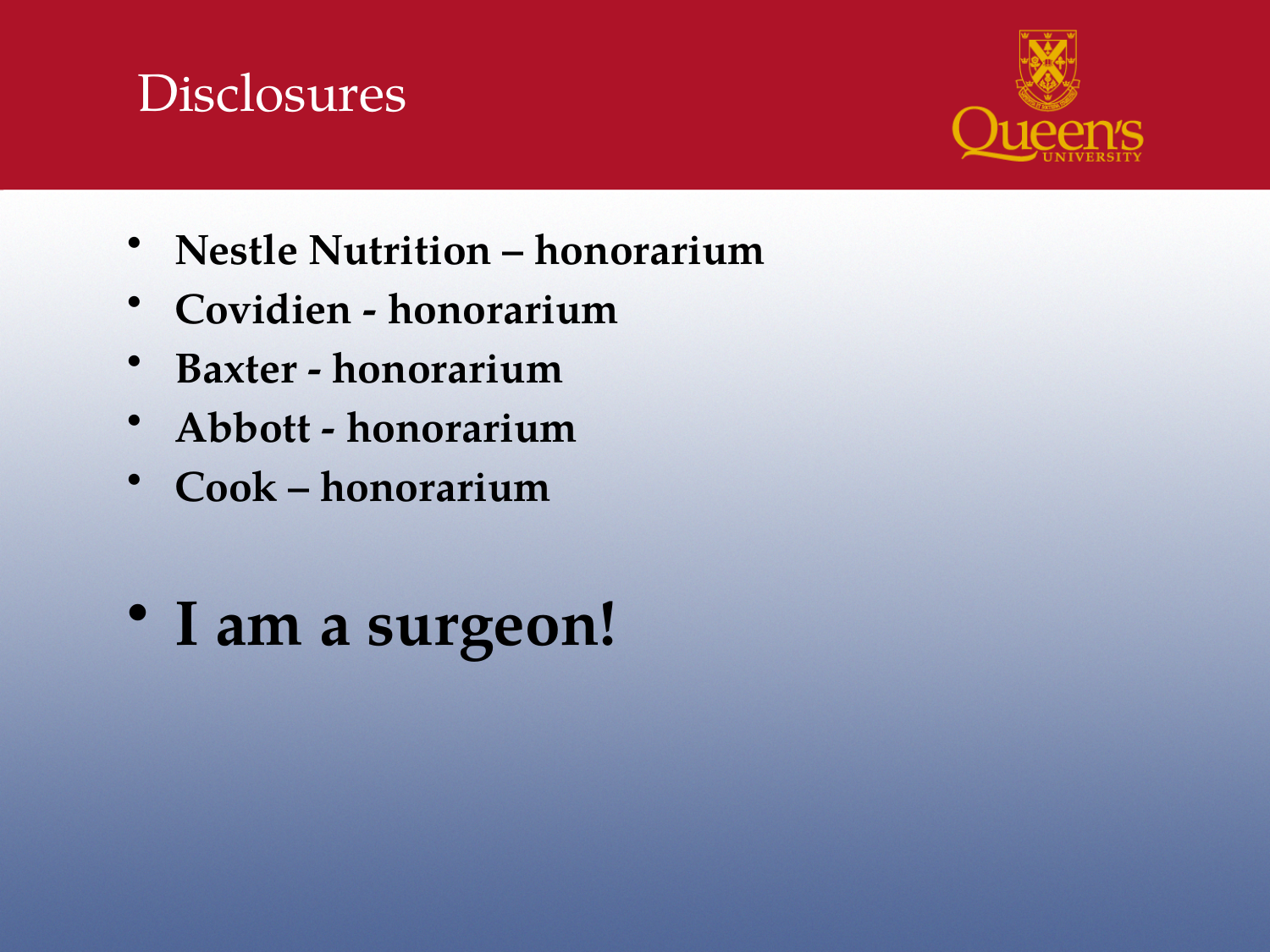

Disclosures
Nestle Nutrition – honorarium
Covidien - honorarium
Baxter - honorarium
Abbott - honorarium
Cook – honorarium

I am a surgeon!